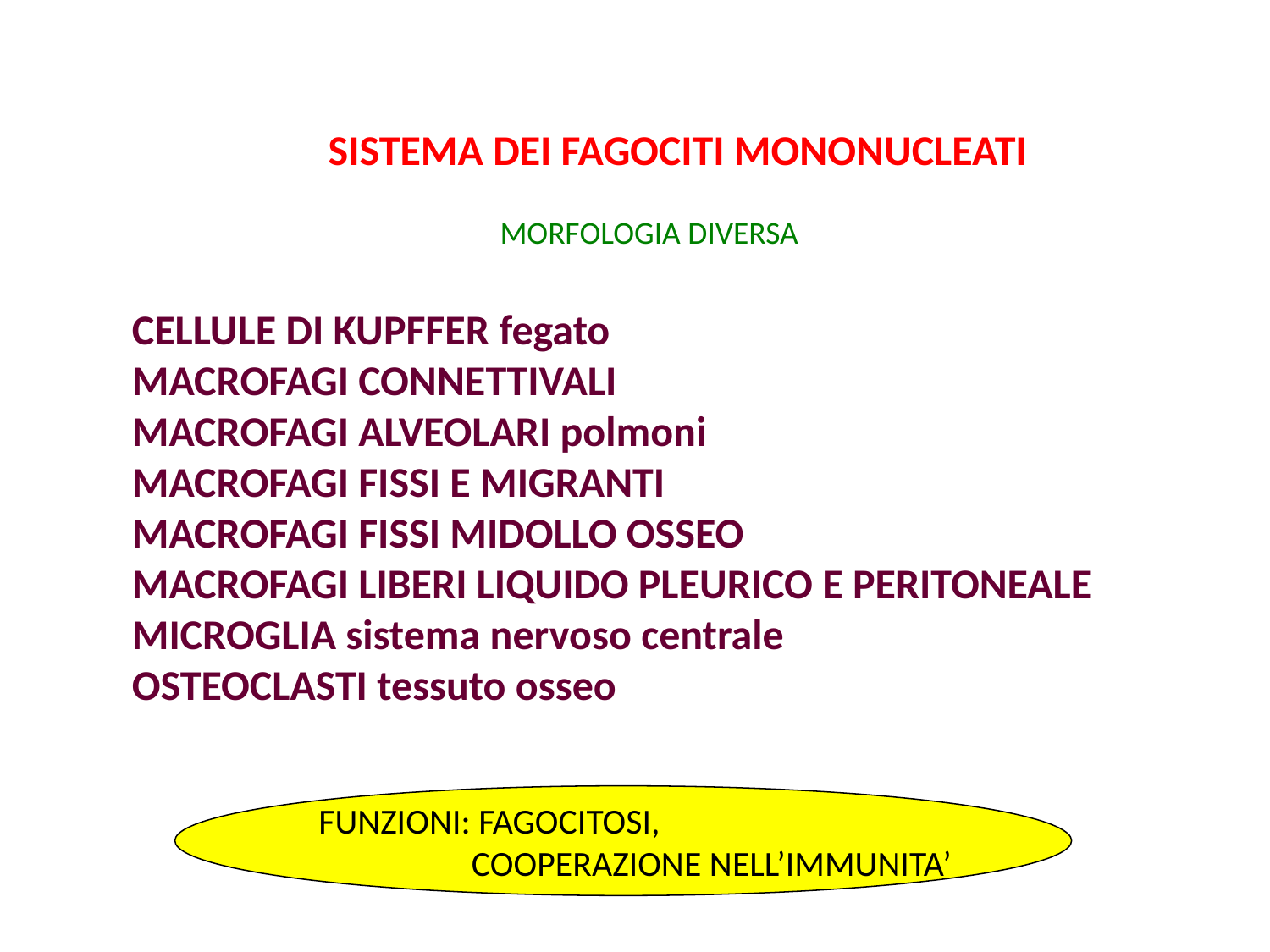

SISTEMA DEI FAGOCITI MONONUCLEATI
MORFOLOGIA DIVERSA
CELLULE DI KUPFFER fegato
MACROFAGI CONNETTIVALI
MACROFAGI ALVEOLARI polmoni
MACROFAGI FISSI E MIGRANTI
MACROFAGI FISSI MIDOLLO OSSEO
MACROFAGI LIBERI LIQUIDO PLEURICO E PERITONEALE
MICROGLIA sistema nervoso centrale
OSTEOCLASTI tessuto osseo
FUNZIONI: FAGOCITOSI,
                   COOPERAZIONE NELL’IMMUNITA’